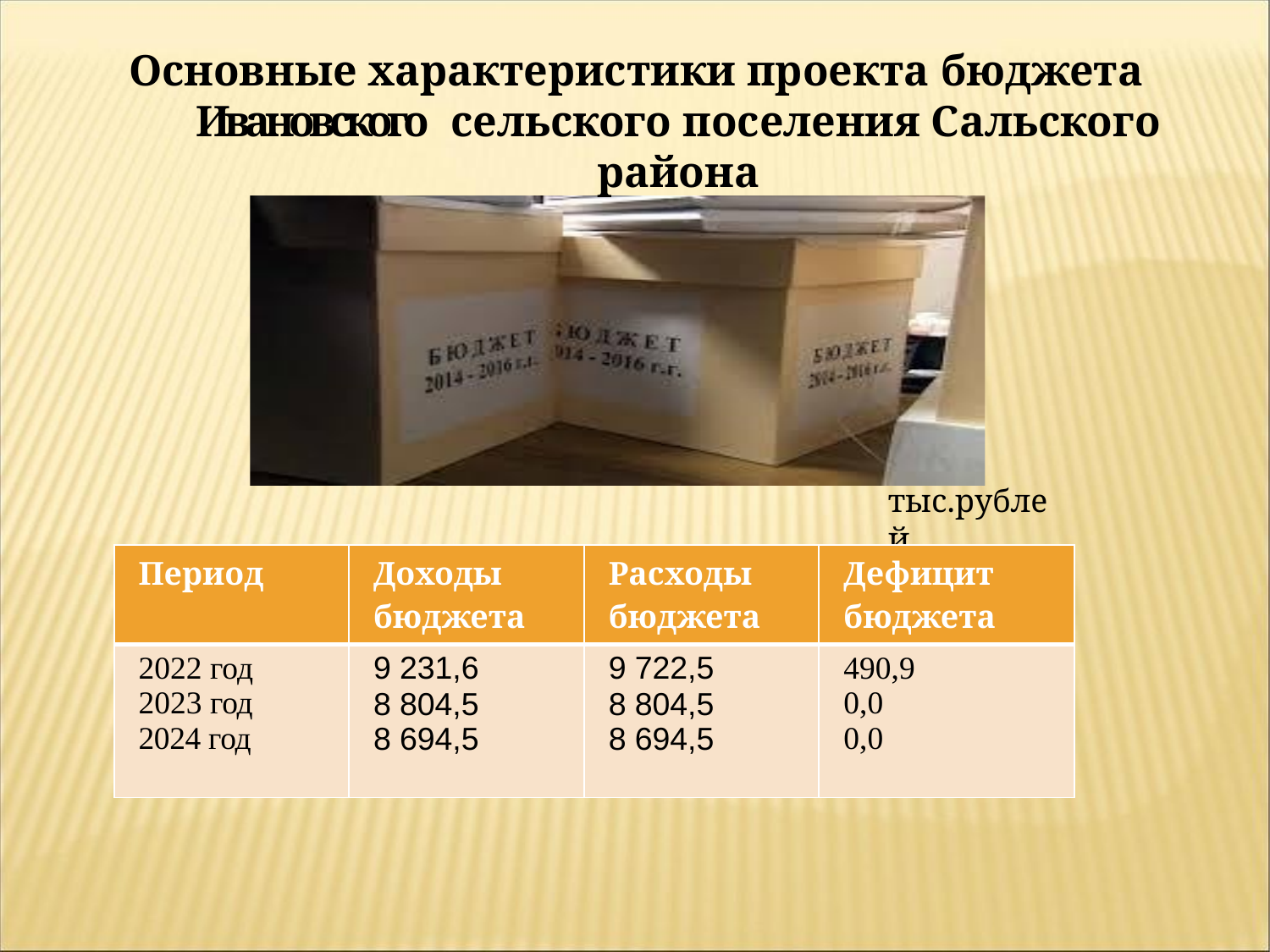

Основные характеристики проекта бюджета Ивановского  сельского поселения Сальского района

тыс.рублей
| Период | Доходы бюджета | Расходы бюджета | Дефицит бюджета |
| --- | --- | --- | --- |
| 2022 год 2023 год 2024 год | 9 231,6 8 804,5 8 694,5 | 9 722,5 8 804,5 8 694,5 | 490,9 0,0 0,0 |